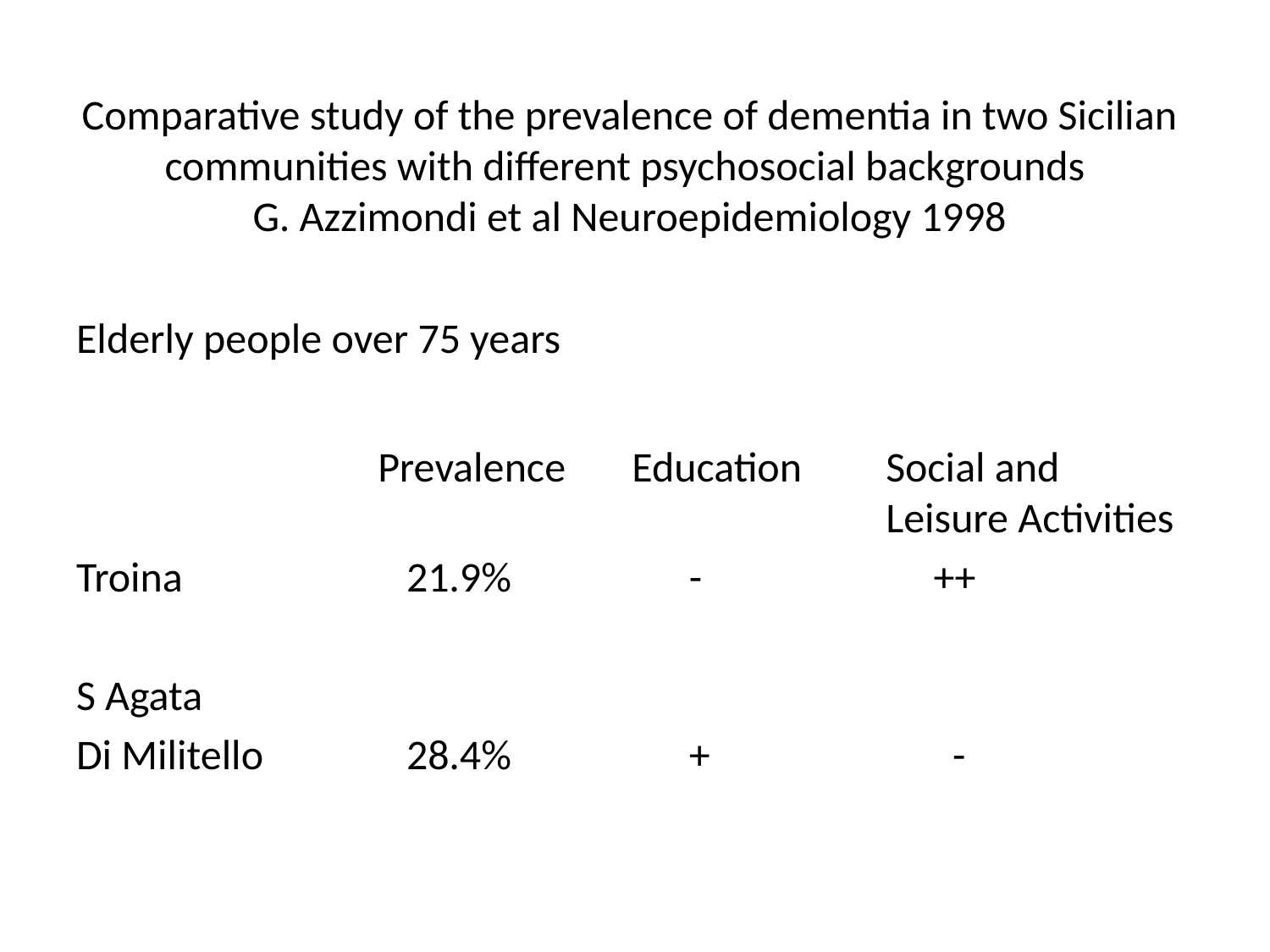

# Comparative study of the prevalence of dementia in two Sicilian communities with different psychosocial backgrounds G. Azzimondi et al Neuroepidemiology 1998

Elderly people over 75 years

			Prevalence	Education	Social and 							Leisure Activities
Troina		   21.9%	      -		     ++

S Agata
Di Militello	   28.4%	      +		       -